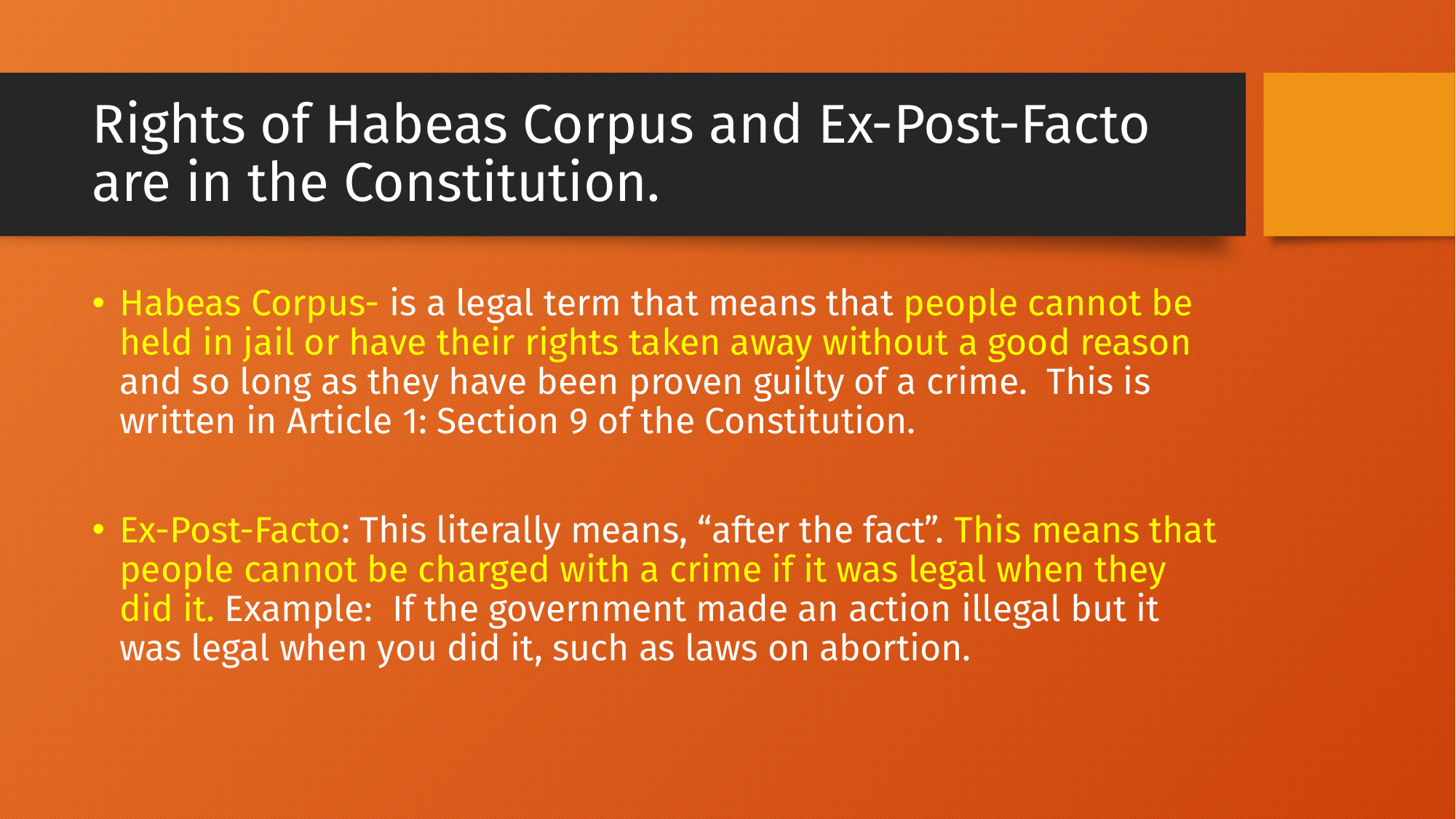

# Rights of Habeas Corpus and Ex-Post-Facto are in the Constitution.
Habeas Corpus- is a legal term that means that people cannot be held in jail or have their rights taken away without a good reason and so long as they have been proven guilty of a crime.  This is written in Article 1: Section 9 of the Constitution.

Ex-Post-Facto: This literally means, “after the fact”. This means that people cannot be charged with a crime if it was legal when they did it. Example:  If the government made an action illegal but it was legal when you did it, such as laws on abortion.